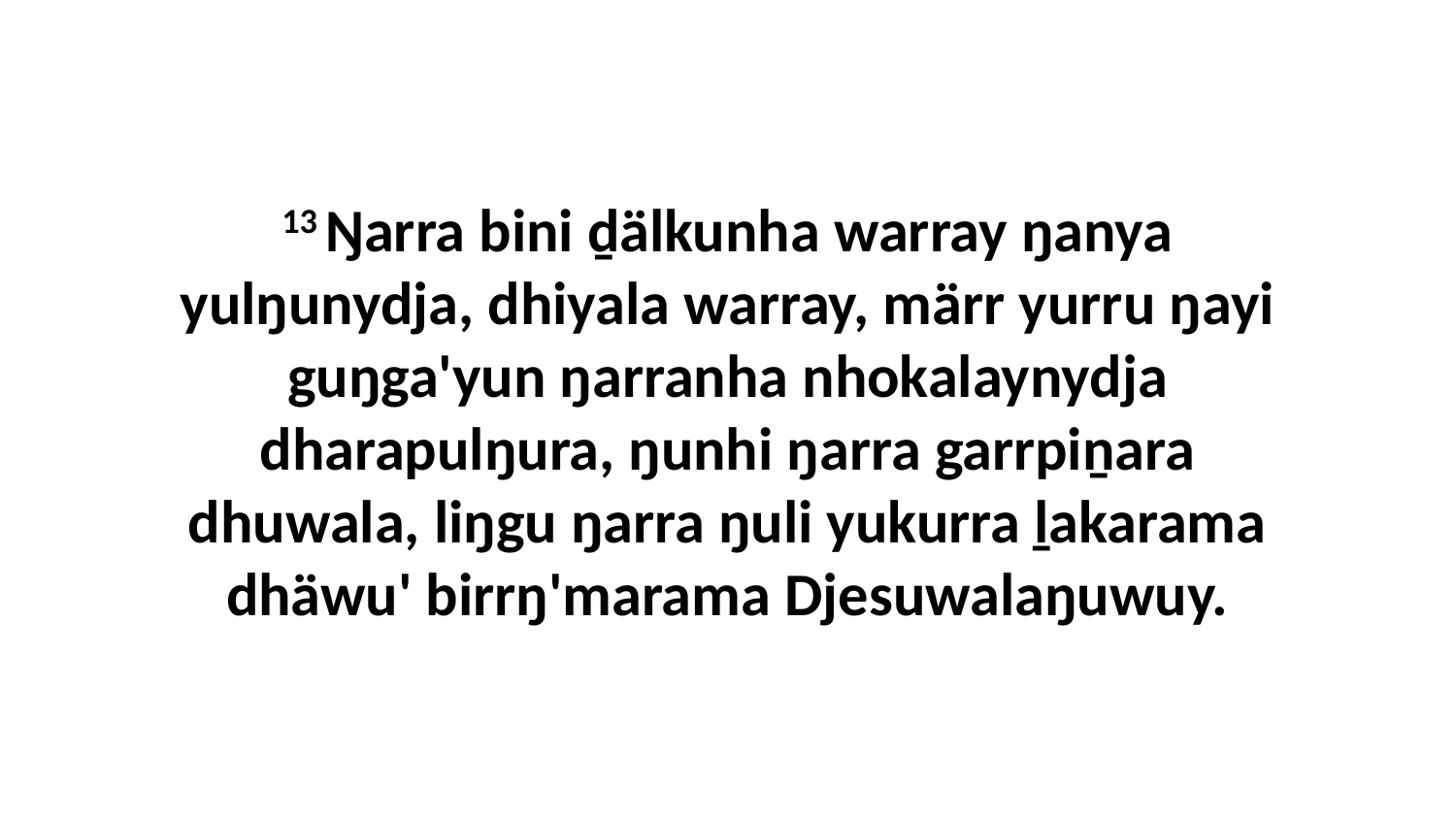

13 Ŋarra bini ḏälkunha warray ŋanya yulŋunydja, dhiyala warray, märr yurru ŋayi guŋga'yun ŋarranha nhokalaynydja dharapulŋura, ŋunhi ŋarra garrpiṉara dhuwala, liŋgu ŋarra ŋuli yukurra ḻakarama dhäwu' birrŋ'marama Djesuwalaŋuwuy.